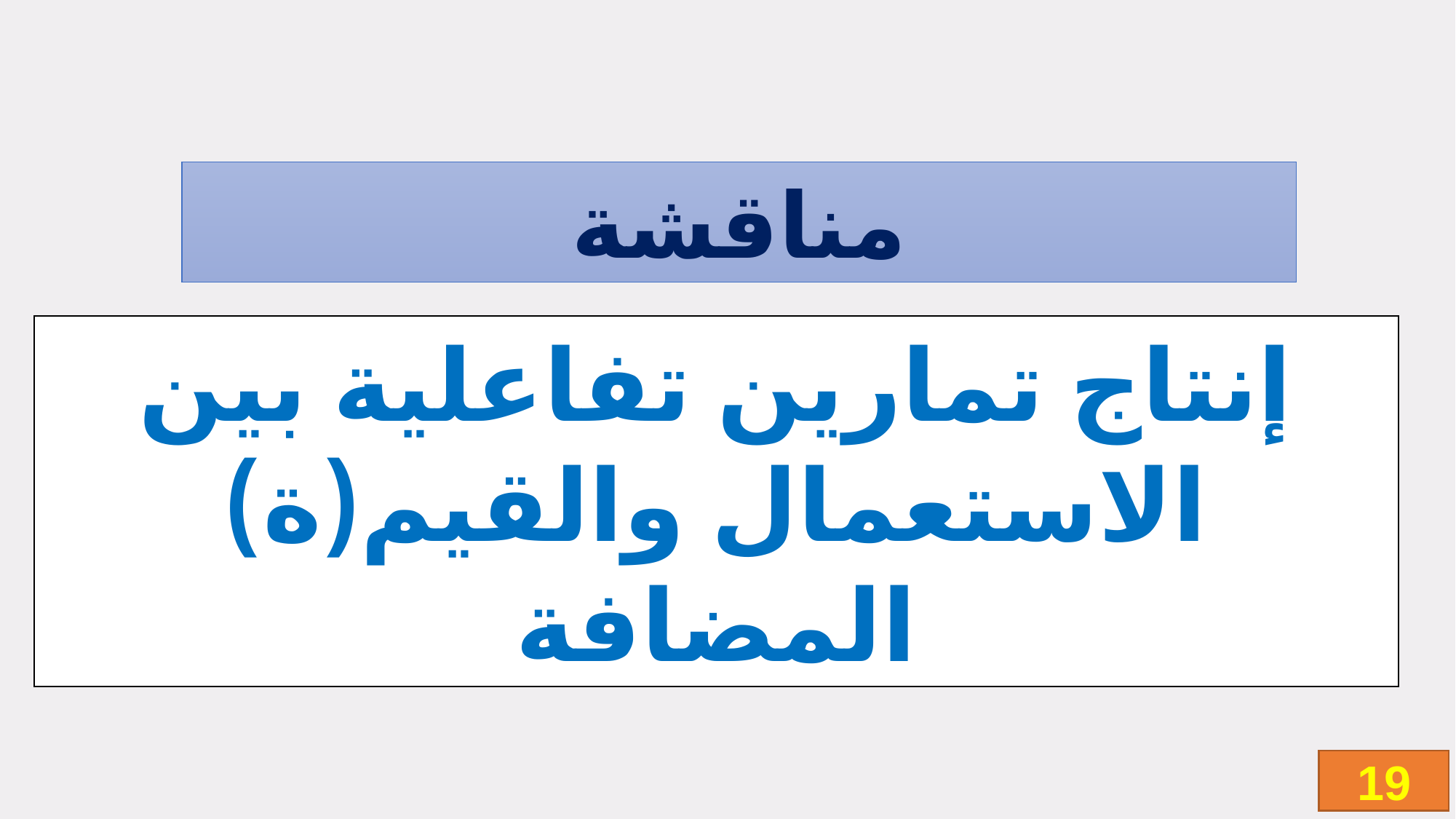

مناقشة
إنتاج تمارين تفاعلية بين الاستعمال والقيم(ة) المضافة
19